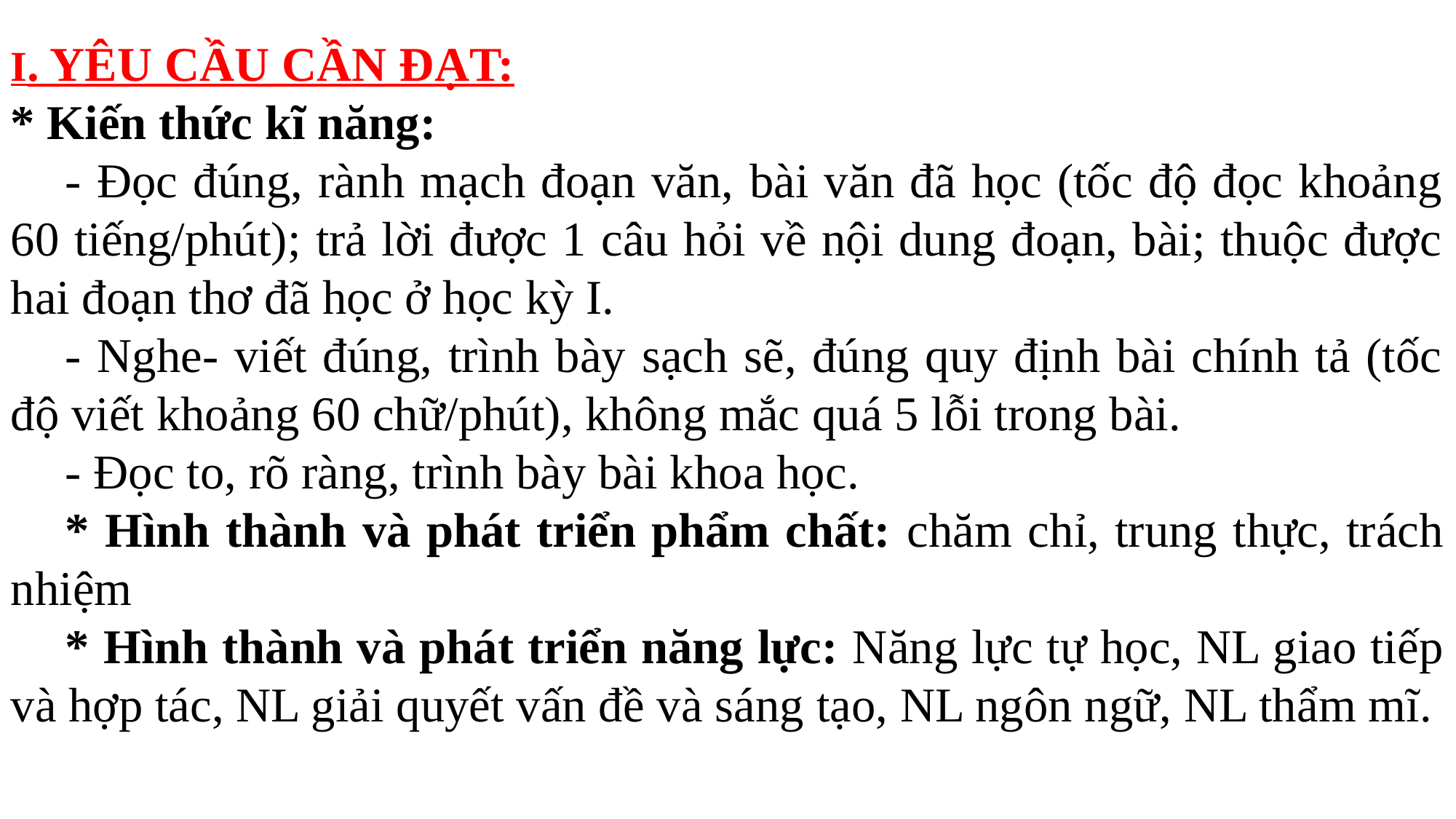

I. YÊU CẦU CẦN ĐẠT:
* Kiến thức kĩ năng:
- Đọc đúng, rành mạch đoạn văn, bài văn đã học (tốc độ đọc khoảng 60 tiếng/phút); trả lời được 1 câu hỏi về nội dung đoạn, bài; thuộc được hai đoạn thơ đã học ở học kỳ I.
- Nghe- viết đúng, trình bày sạch sẽ, đúng quy định bài chính tả (tốc độ viết khoảng 60 chữ/phút), không mắc quá 5 lỗi trong bài.
- Đọc to, rõ ràng, trình bày bài khoa học.
* Hình thành và phát triển phẩm chất: chăm chỉ, trung thực, trách nhiệm
* Hình thành và phát triển năng lực: Năng lực tự học, NL giao tiếp và hợp tác, NL giải quyết vấn đề và sáng tạo, NL ngôn ngữ, NL thẩm mĩ.